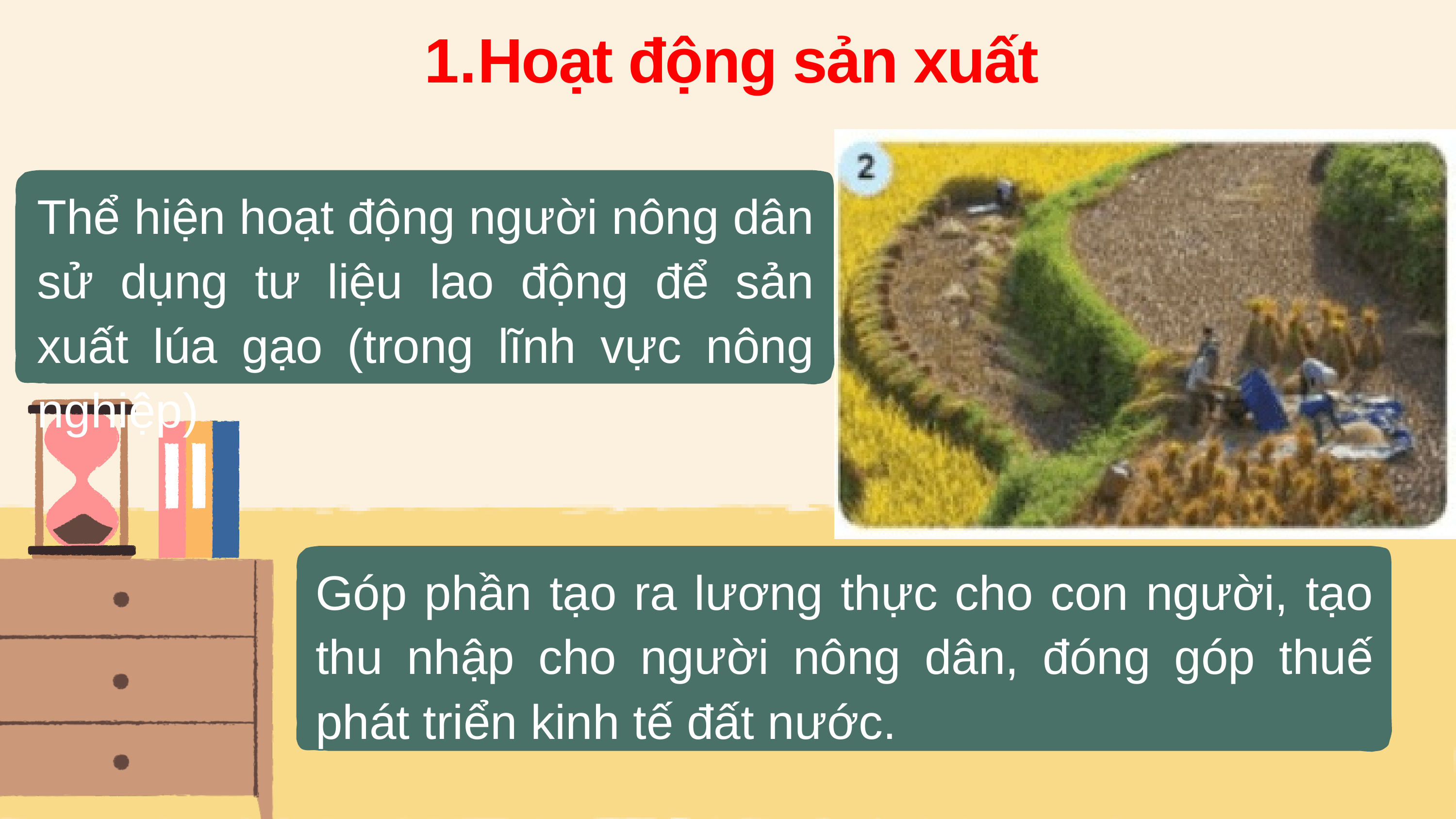

Hoạt động sản xuất

Thể hiện hoạt động người nông dân sử dụng tư liệu lao động để sản xuất lúa gạo (trong lĩnh vực nông nghiệp)

Góp phần tạo ra lương thực cho con người, tạo thu nhập cho người nông dân, đóng góp thuế phát triển kinh tế đất nước.